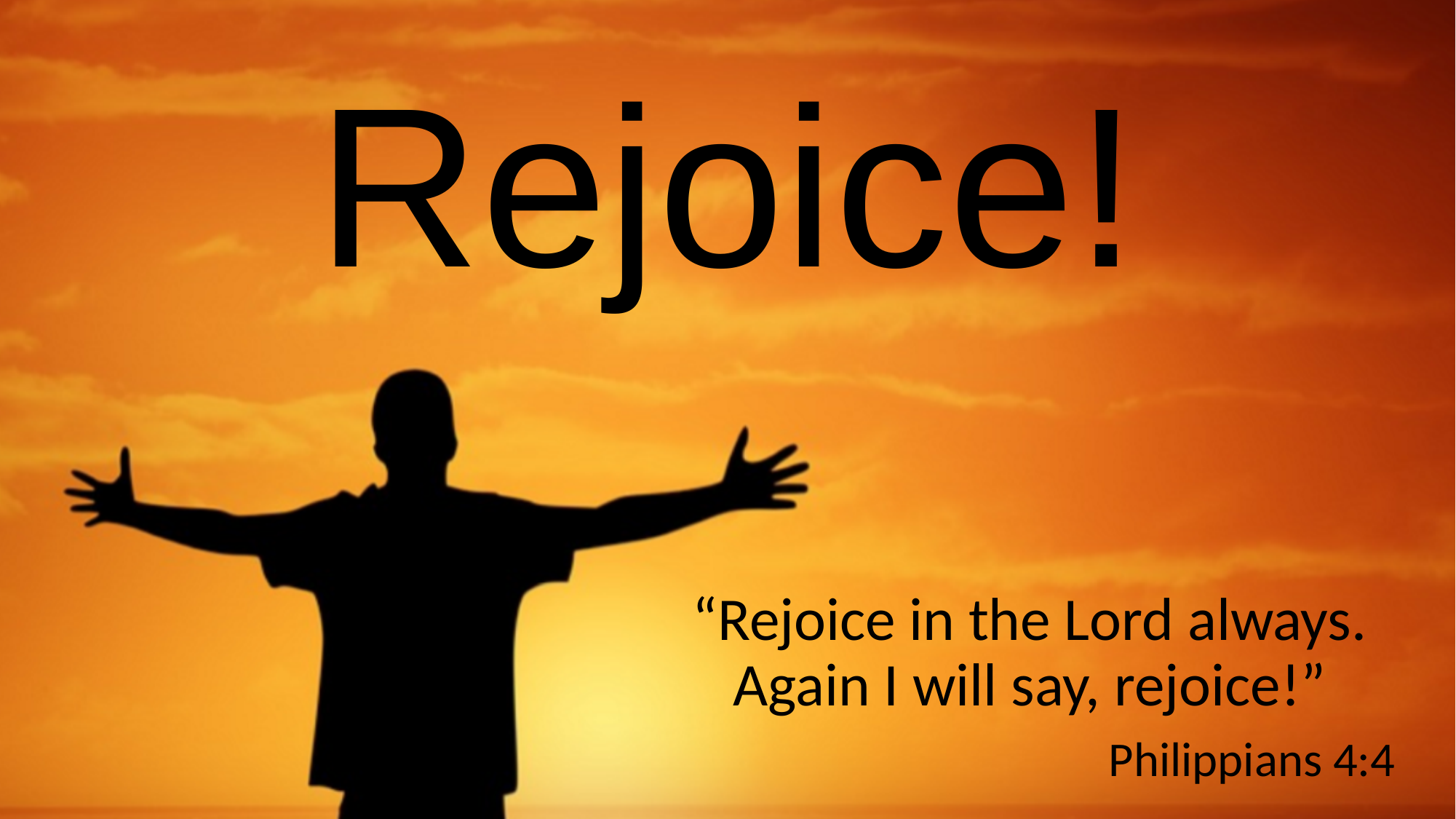

# Rejoice!
“Rejoice in the Lord always. Again I will say, rejoice!”
Philippians 4:4